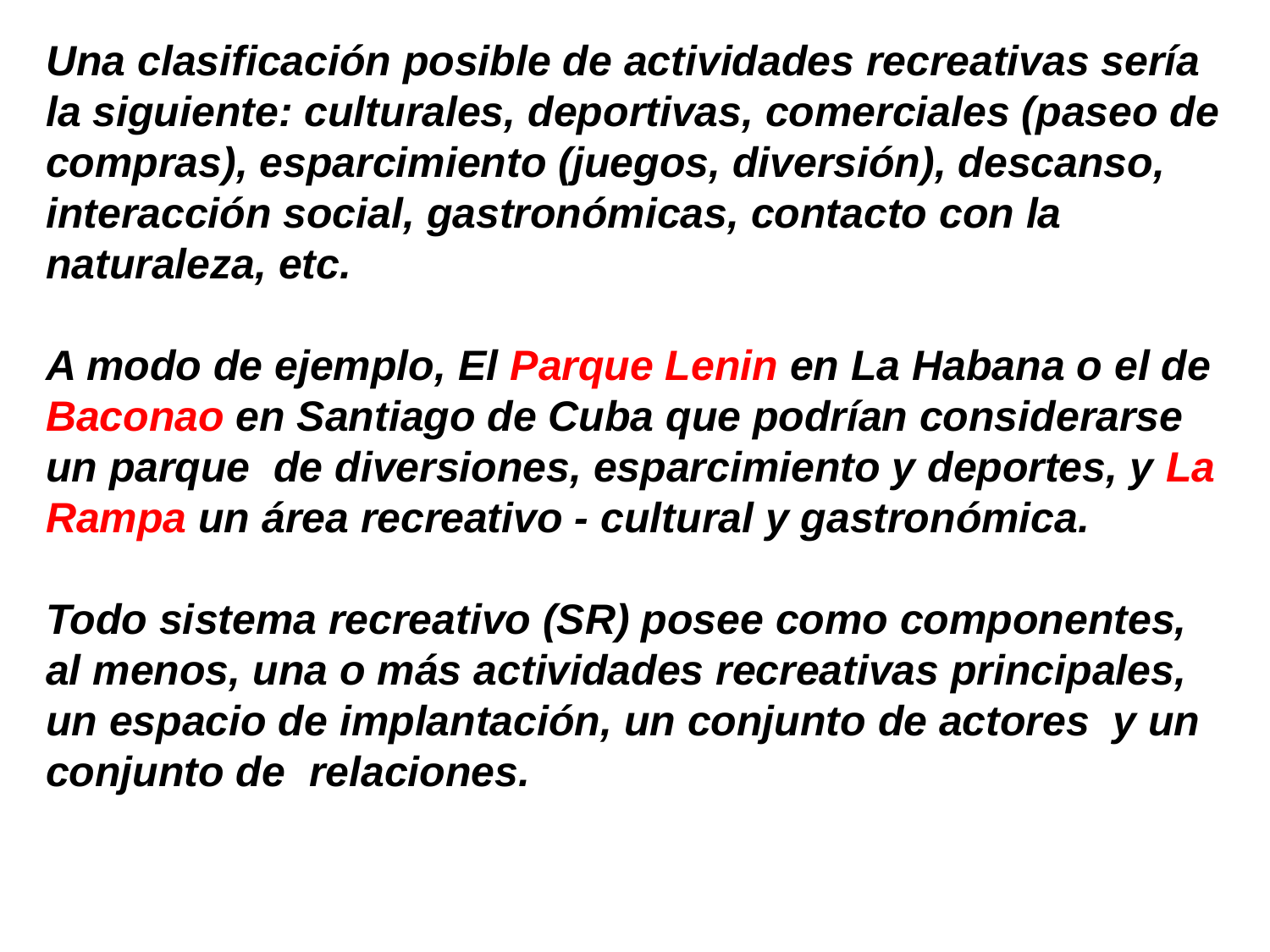

Una clasificación posible de actividades recreativas sería la siguiente: culturales, deportivas, comerciales (paseo de compras), esparcimiento (juegos, diversión), descanso, interacción social, gastronómicas, contacto con la naturaleza, etc.

A modo de ejemplo, El Parque Lenin en La Habana o el de Baconao en Santiago de Cuba que podrían considerarse un parque  de diversiones, esparcimiento y deportes, y La Rampa un área recreativo - cultural y gastronómica.

Todo sistema recreativo (SR) posee como componentes, al menos, una o más actividades recreativas principales, un espacio de implantación, un conjunto de actores  y un conjunto de  relaciones.